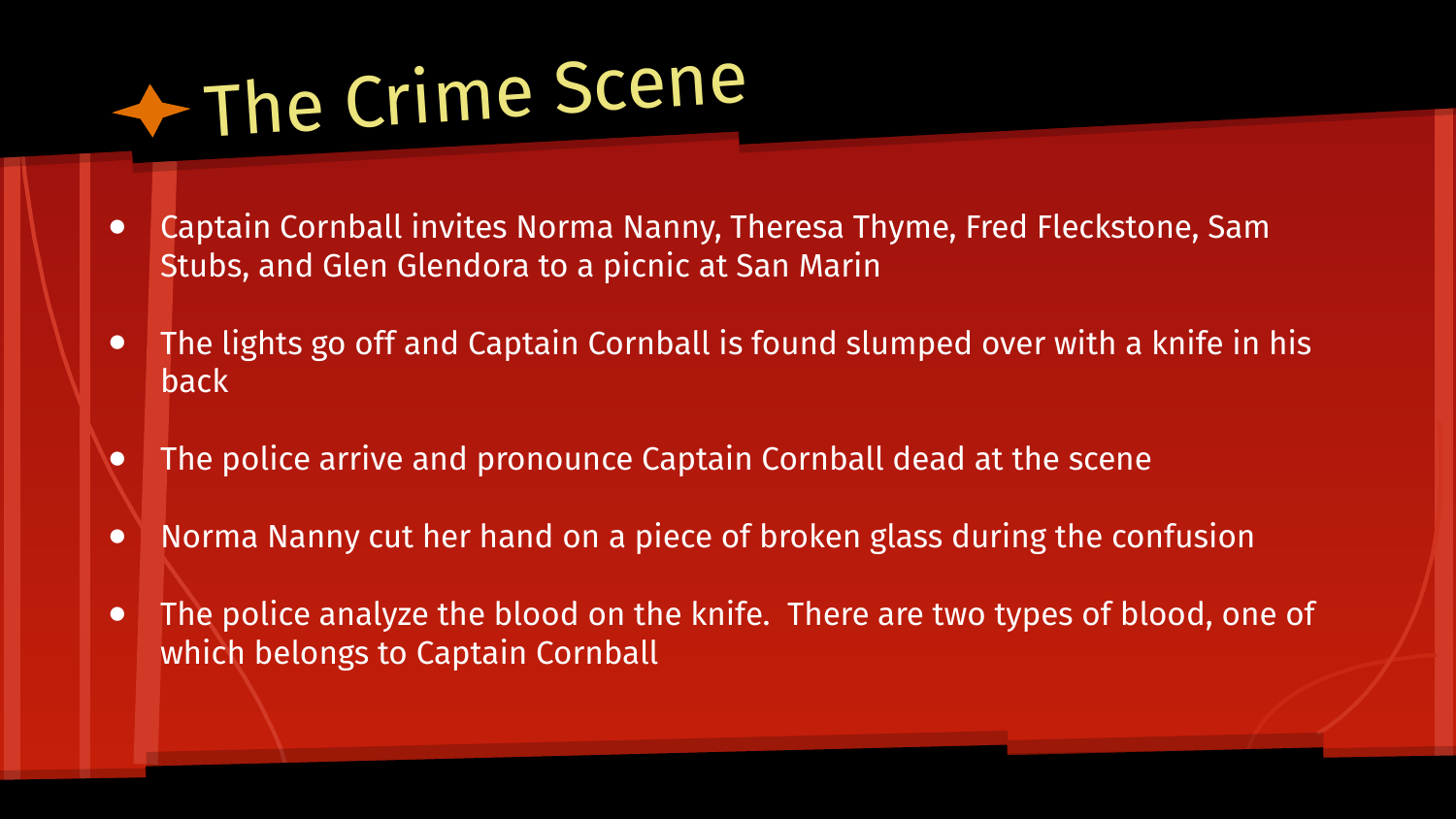

# The Crime Scene
Captain Cornball invites Norma Nanny, Theresa Thyme, Fred Fleckstone, Sam Stubs, and Glen Glendora to a picnic at San Marin

The lights go off and Captain Cornball is found slumped over with a knife in his back

The police arrive and pronounce Captain Cornball dead at the scene

Norma Nanny cut her hand on a piece of broken glass during the confusion

The police analyze the blood on the knife.  There are two types of blood, one of which belongs to Captain Cornball